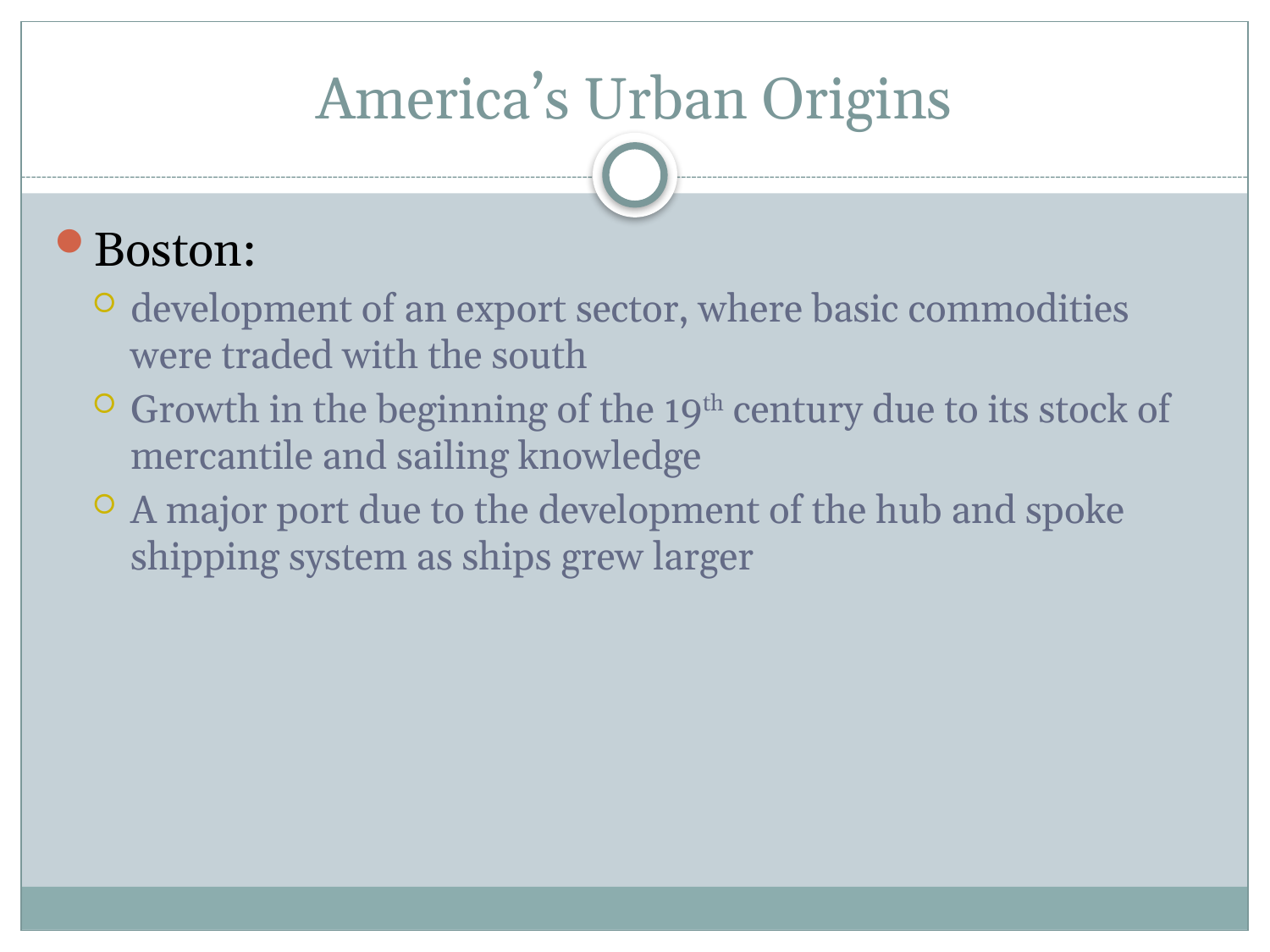

# America’s Urban Origins
Boston:
development of an export sector, where basic commodities were traded with the south
Growth in the beginning of the 19th century due to its stock of mercantile and sailing knowledge
A major port due to the development of the hub and spoke shipping system as ships grew larger